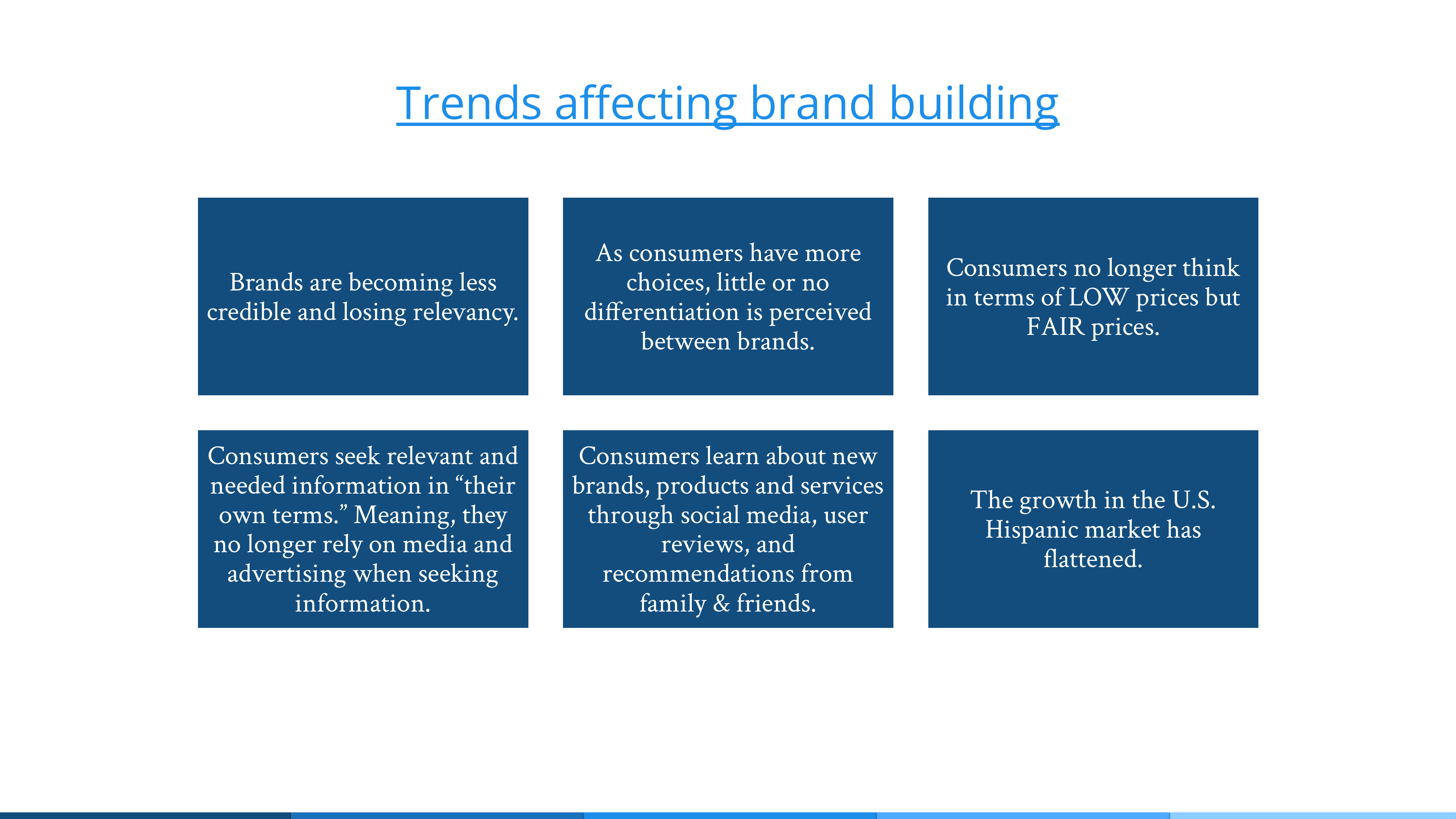

# Trends affecting brand building
Brands are becoming less credible and losing relevancy.
As consumers have more choices, little or no differentiation is perceived between brands.
Consumers no longer think in terms of LOW prices but FAIR prices.
Consumers seek relevant and needed information in “their own terms.” Meaning, they no longer rely on media and advertising when seeking information.
Consumers learn about new brands, products and services through social media, user reviews, and recommendations from family & friends.
The growth in the U.S. Hispanic market has flattened.